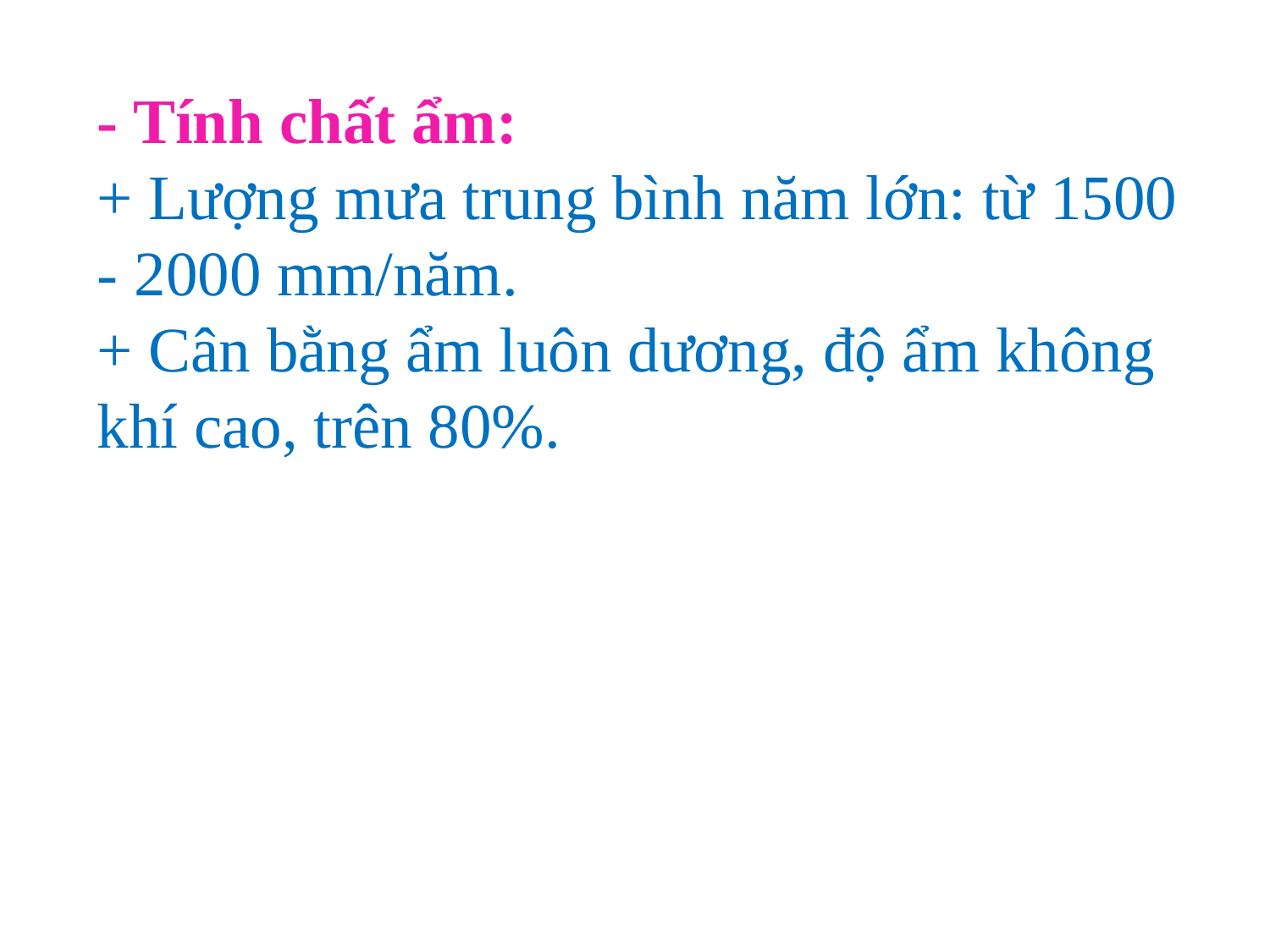

- Tính chất ẩm:
+ Lượng mưa trung bình năm lớn: từ 1500 - 2000 mm/năm.
+ Cân bằng ẩm luôn dương, độ ẩm không khí cao, trên 80%.